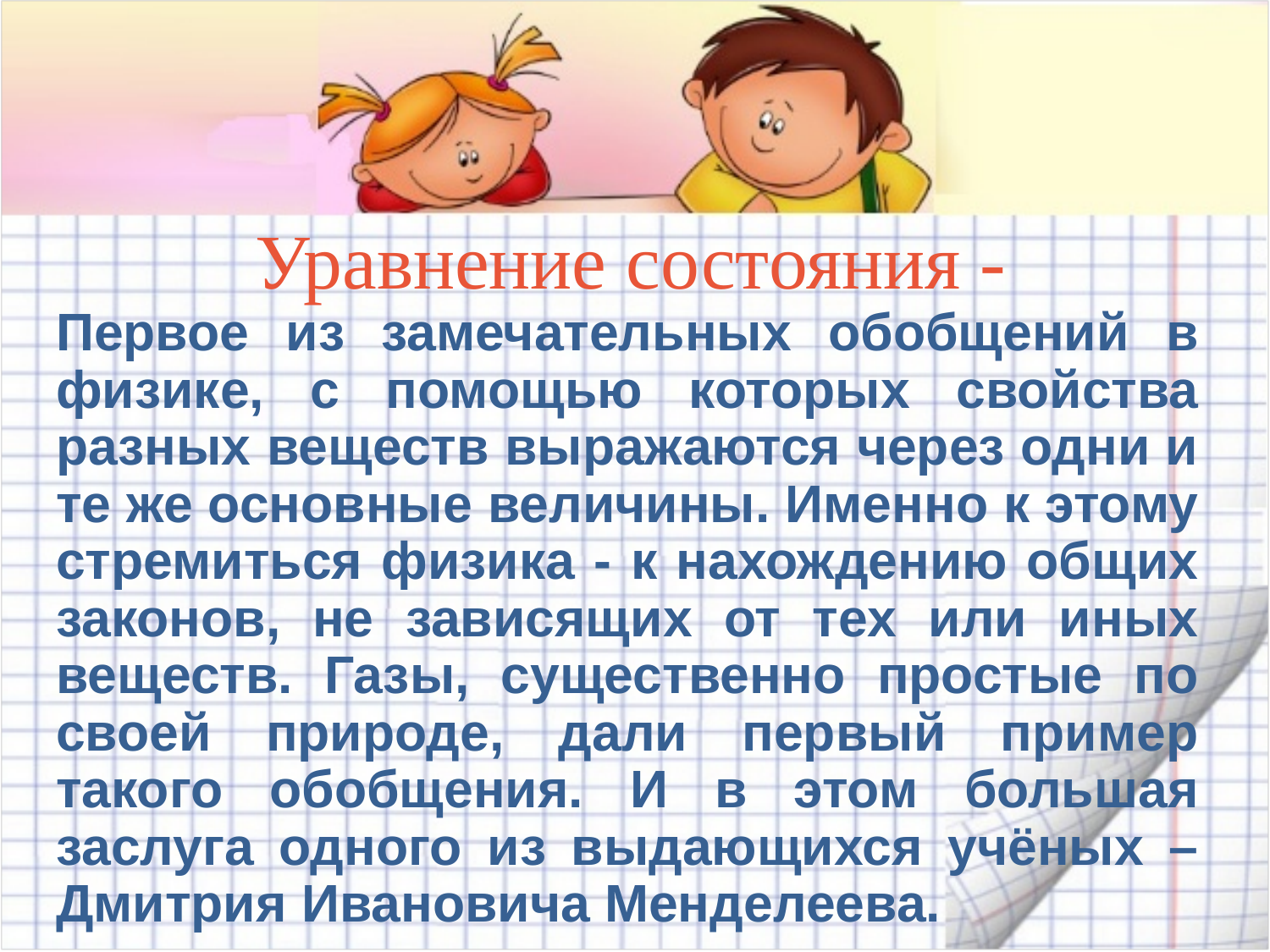

# Уравнение состояния -
		Первое из замечательных обобщений в физике, с помощью которых свойства разных веществ выражаются через одни и те же основные величины. Именно к этому стремиться физика - к нахождению общих законов, не зависящих от тех или иных веществ. Газы, существенно простые по своей природе, дали первый пример такого обобщения. И в этом большая заслуга одного из выдающихся учёных – Дмитрия Ивановича Менделеева.